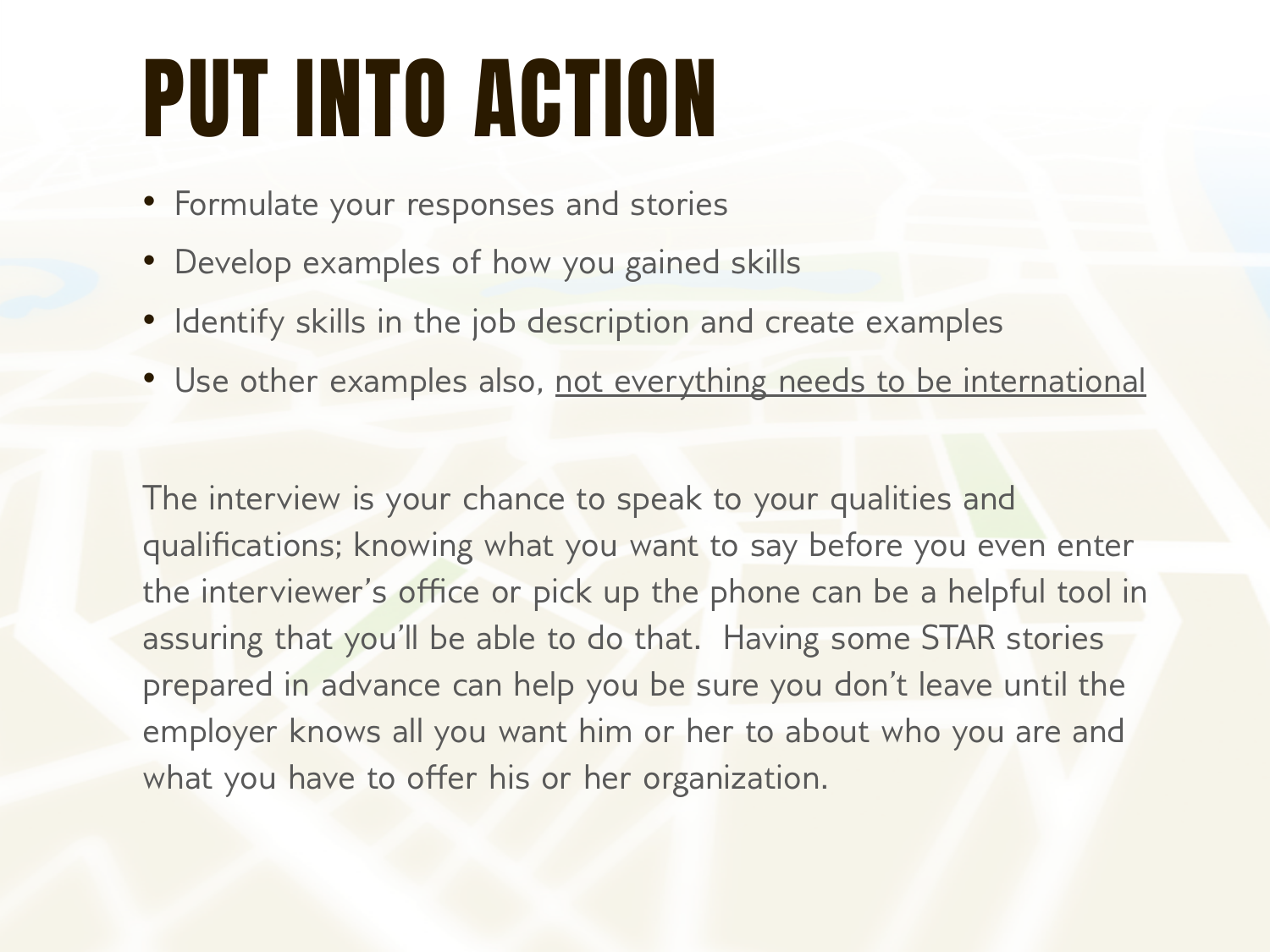

# Put into Action
Formulate your responses and stories
Develop examples of how you gained skills
Identify skills in the job description and create examples
Use other examples also, not everything needs to be international

The interview is your chance to speak to your qualities and qualifications; knowing what you want to say before you even enter the interviewer’s office or pick up the phone can be a helpful tool in assuring that you’ll be able to do that.  Having some STAR stories prepared in advance can help you be sure you don’t leave until the employer knows all you want him or her to about who you are and what you have to offer his or her organization.